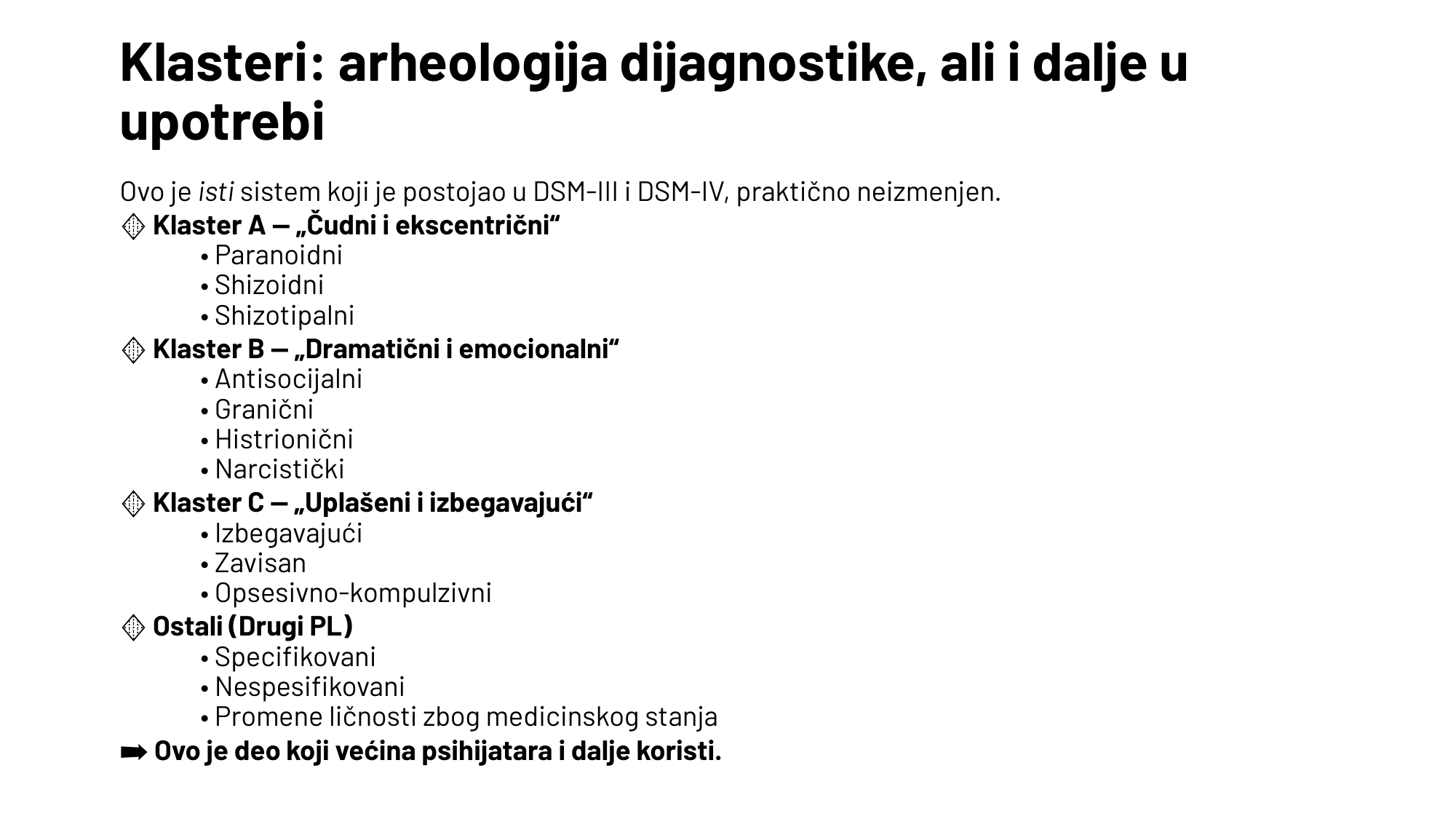

# Klasteri: arheologija dijagnostike, ali i dalje u upotrebi
Ovo je isti sistem koji je postojao u DSM-III i DSM-IV, praktično neizmenjen.
🔶 Klaster A — „Čudni i ekscentrični“
  • Paranoidni
  • Shizoidni
  • Shizotipalni
🔶 Klaster B — „Dramatični i emocionalni“
  • Antisocijalni
  • Granični
  • Histrionični
  • Narcistički
🔶 Klaster C — „Uplašeni i izbegavajući“
  • Izbegavajući
  • Zavisan
  • Opsesivno-kompulzivni
🔶 Ostali (Drugi PL)
  • Specifikovani
  • Nespesifikovani
  • Promene ličnosti zbog medicinskog stanja
➡️ Ovo je deo koji većina psihijatara i dalje koristi.